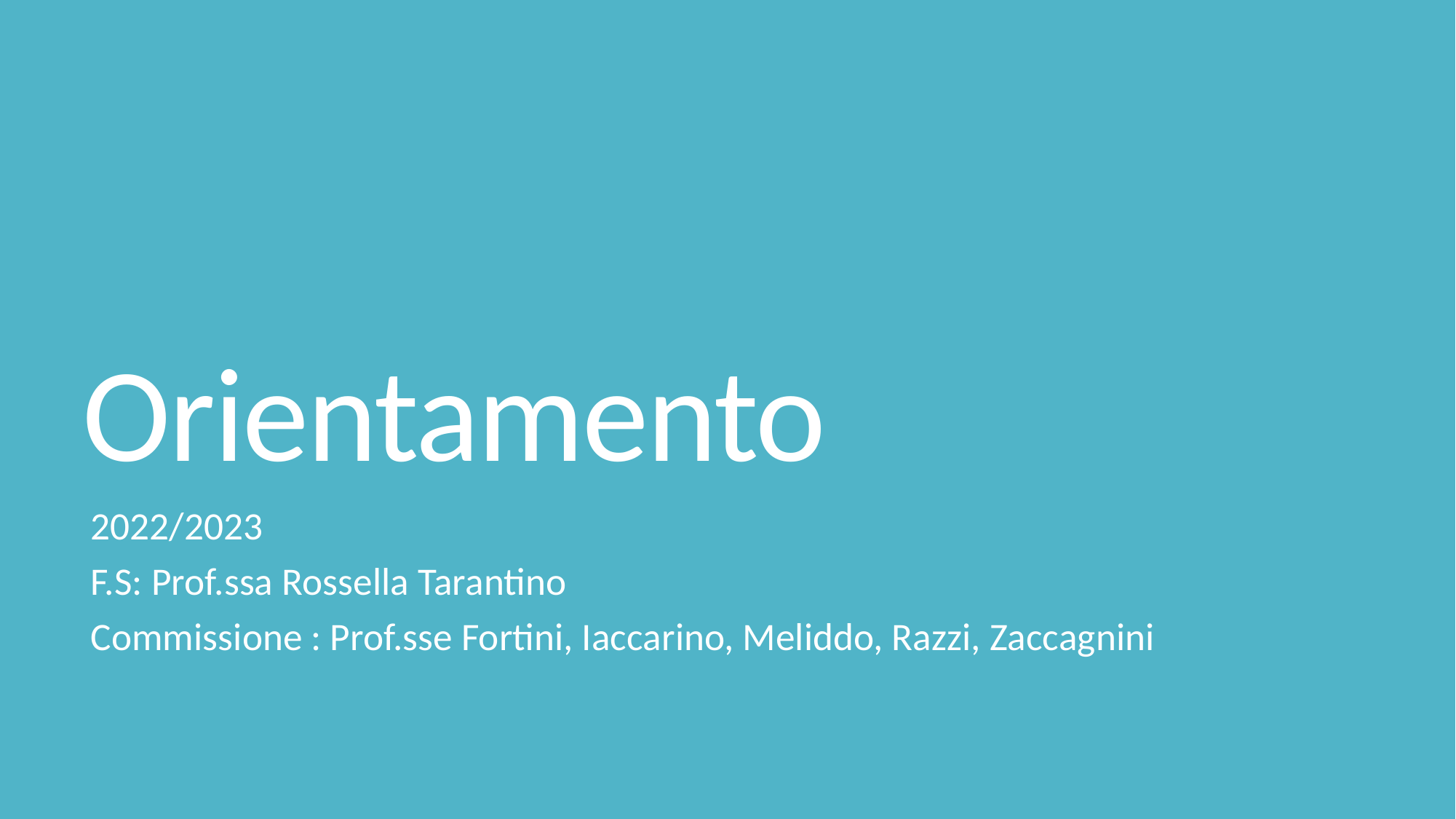

# Orientamento
2022/2023
F.S: Prof.ssa Rossella Tarantino
Commissione : Prof.sse Fortini, Iaccarino, Meliddo, Razzi, Zaccagnini